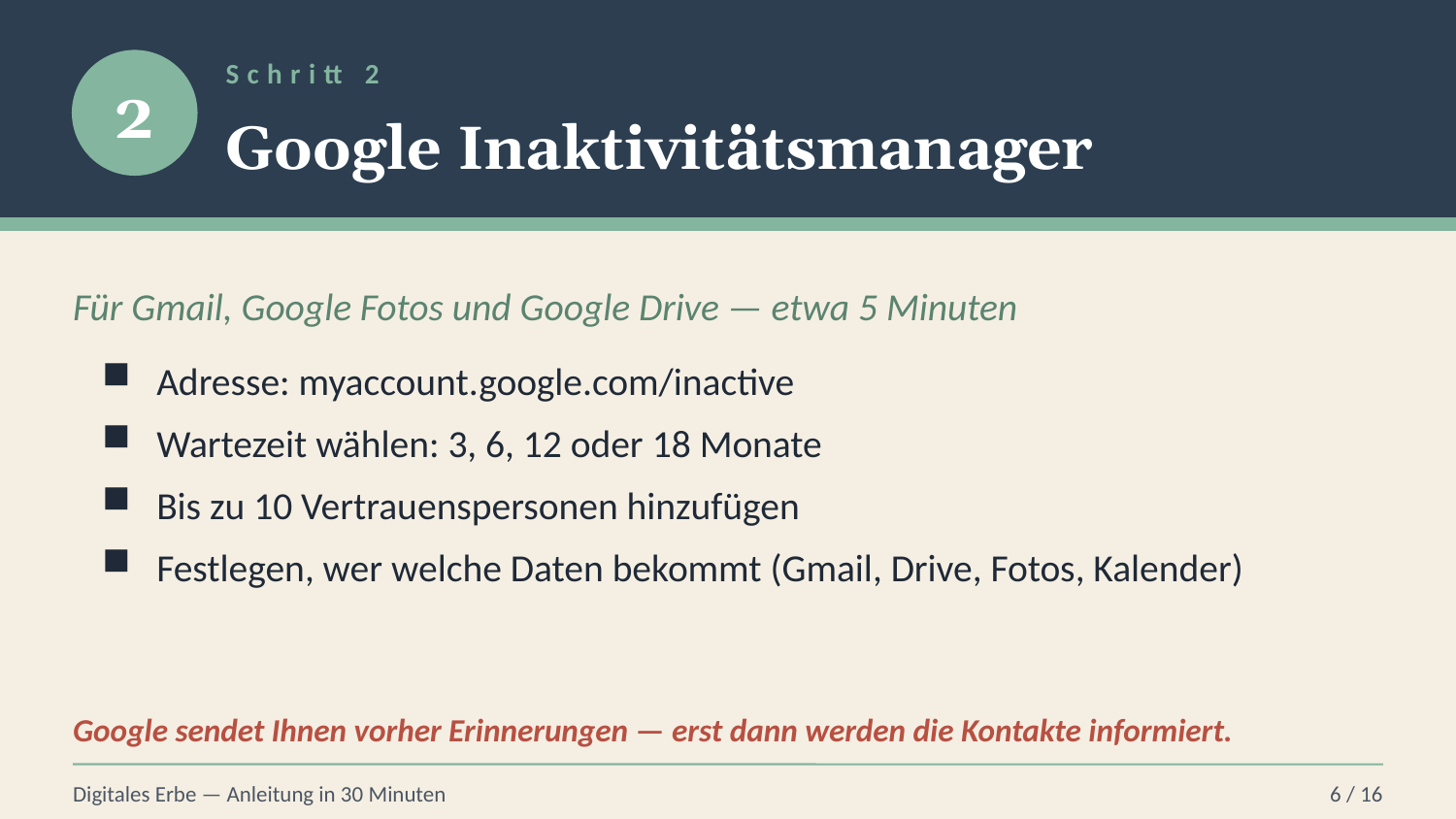

Schritt 2

2
Google Inaktivitätsmanager

Für Gmail, Google Fotos und Google Drive — etwa 5 Minuten
Adresse: myaccount.google.com/inactive
Wartezeit wählen: 3, 6, 12 oder 18 Monate
Bis zu 10 Vertrauenspersonen hinzufügen
Festlegen, wer welche Daten bekommt (Gmail, Drive, Fotos, Kalender)
Google sendet Ihnen vorher Erinnerungen — erst dann werden die Kontakte informiert.

Digitales Erbe — Anleitung in 30 Minuten
6 / 16